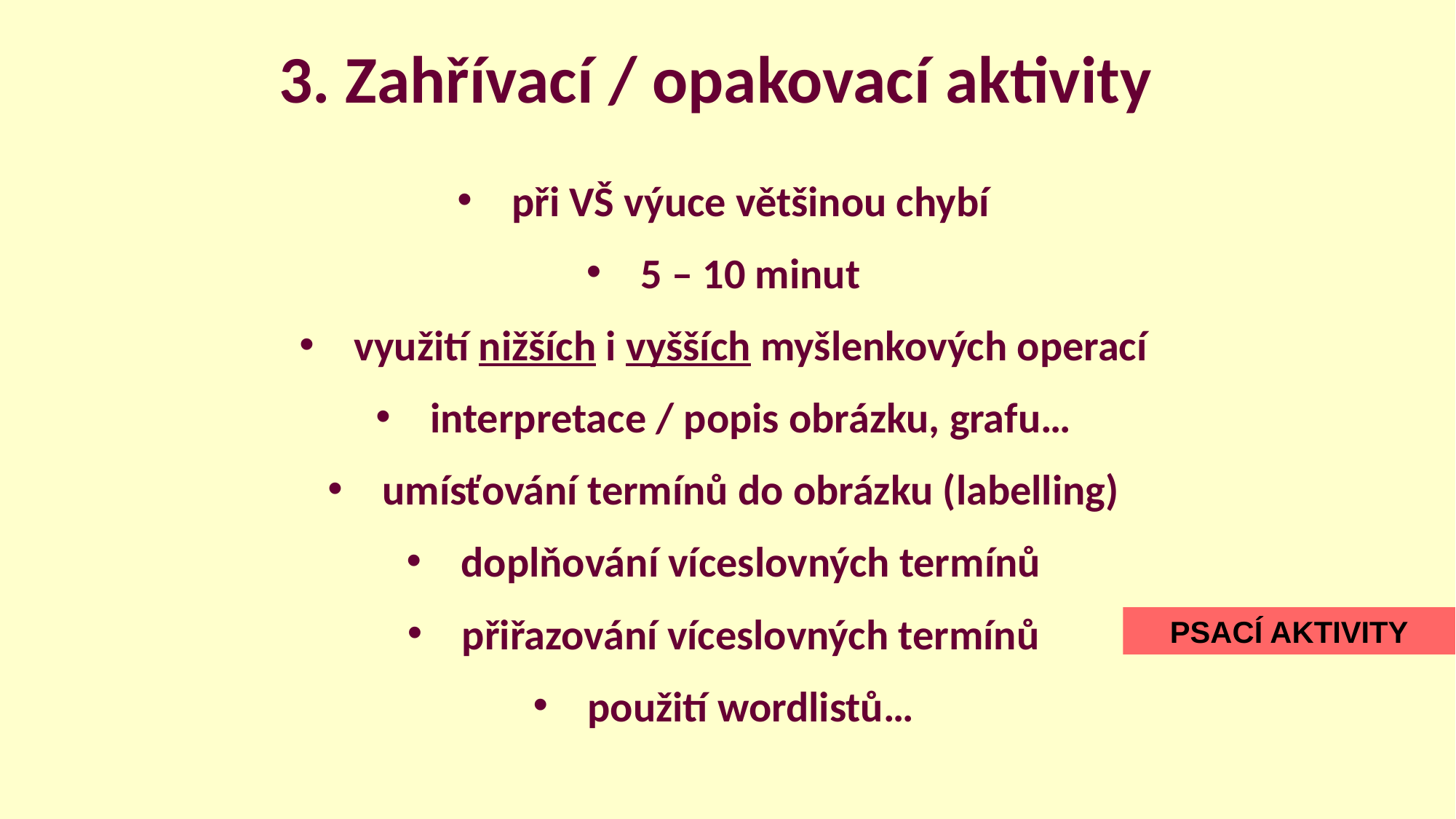

3. Zahřívací / opakovací aktivity

při VŠ výuce většinou chybí
5 – 10 minut
využití nižších i vyšších myšlenkových operací
interpretace / popis obrázku, grafu…
umísťování termínů do obrázku (labelling)
doplňování víceslovných termínů
přiřazování víceslovných termínů
použití wordlistů…

PSACÍ AKTIVITY